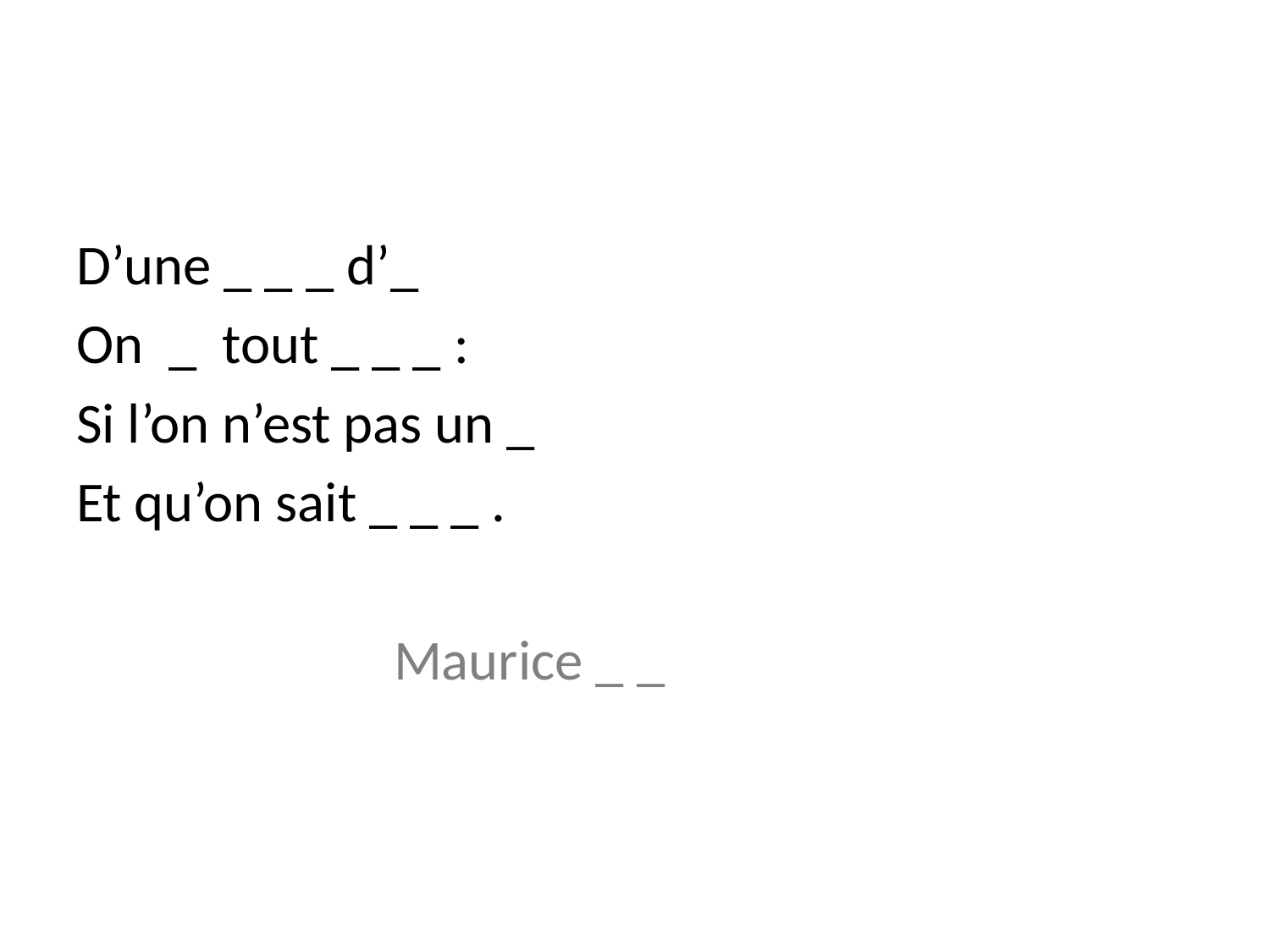

#
D’une _ _ _ d’_
On  _  tout _ _ _ :
Si l’on n’est pas un _
Et qu’on sait _ _ _ .

                         Maurice _ _